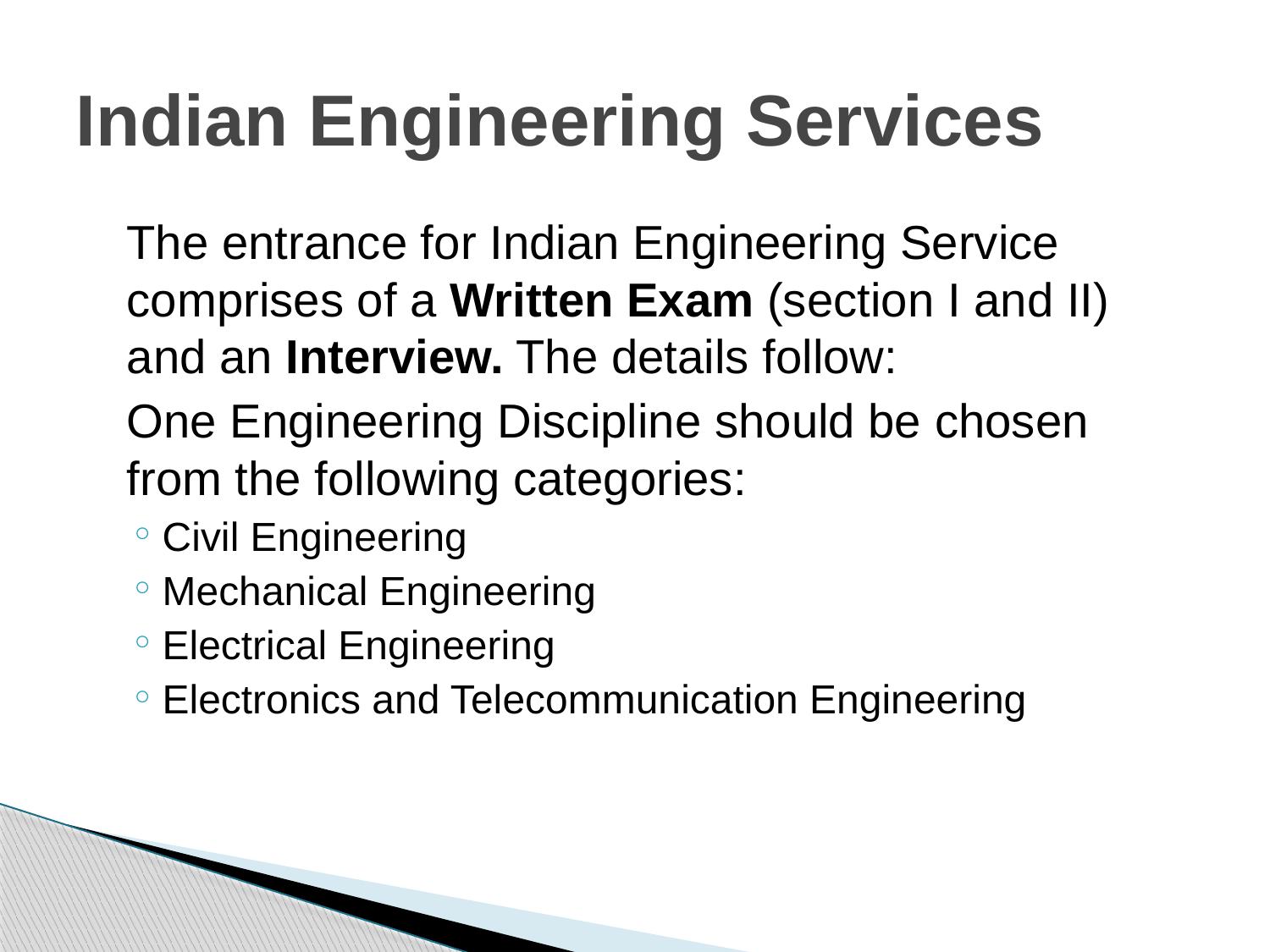

# Indian Engineering Services
	The entrance for Indian Engineering Service comprises of a Written Exam (section I and II) and an Interview. The details follow:
	One Engineering Discipline should be chosen from the following categories:
Civil Engineering
Mechanical Engineering
Electrical Engineering
Electronics and Telecommunication Engineering